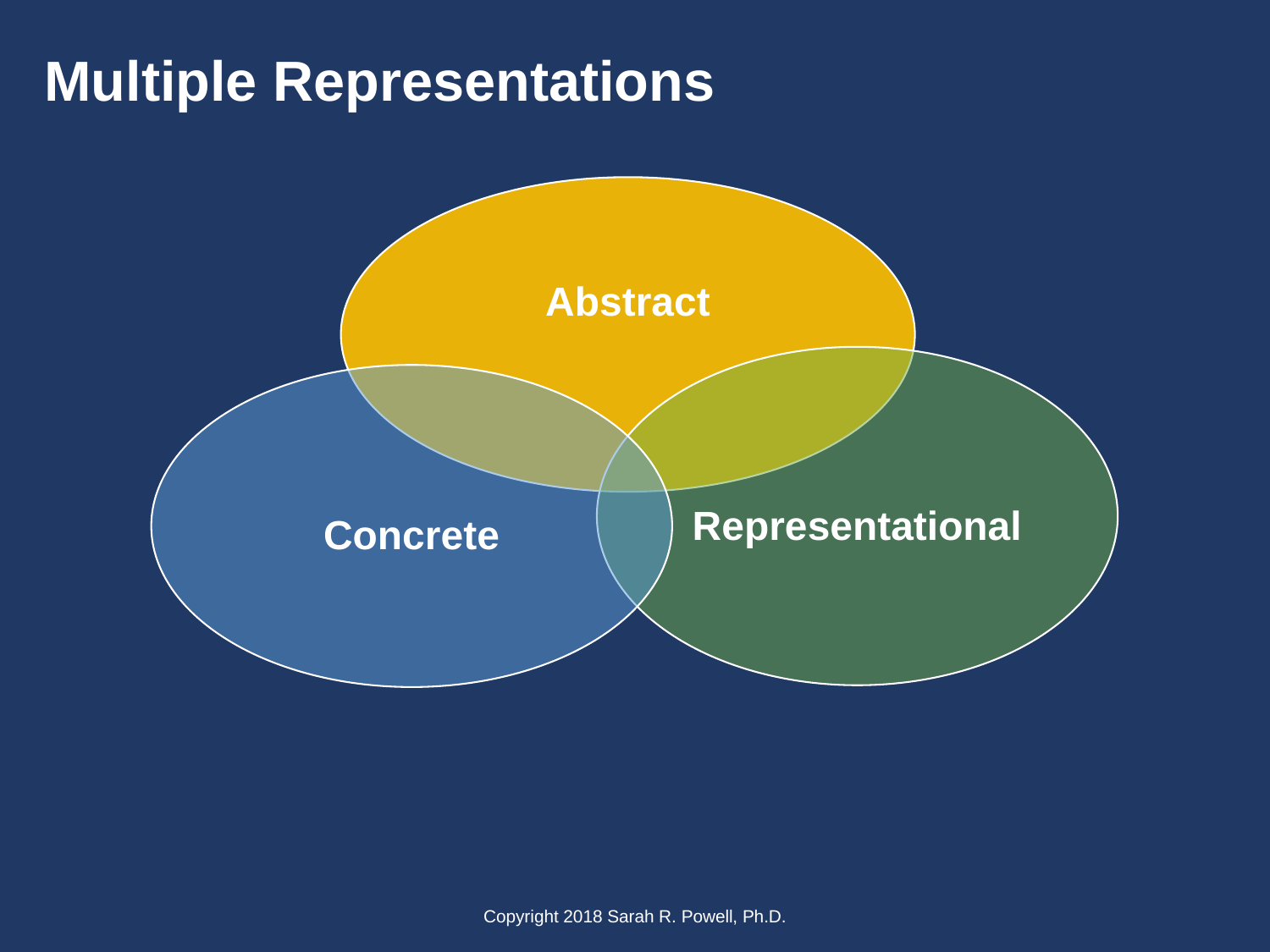

# Multiple Representations
Abstract
Representational
Concrete
Copyright 2018 Sarah R. Powell, Ph.D.